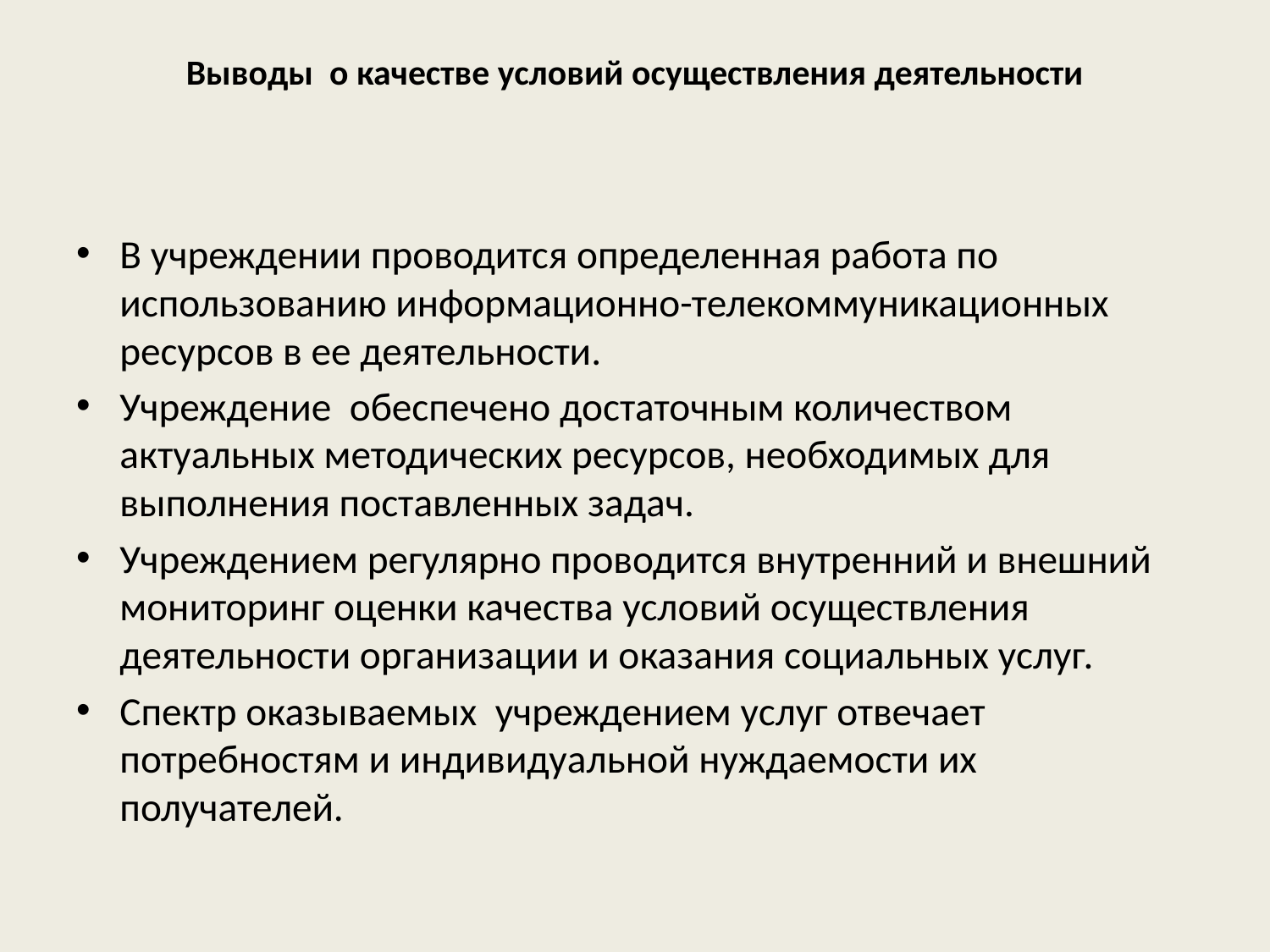

# Выводы  о качестве условий осуществления деятельности
В учреждении проводится определенная работа по использованию информационно-телекоммуникационных ресурсов в ее деятельности.
Учреждение  обеспечено достаточным количеством  актуальных методических ресурсов, необходимых для выполнения поставленных задач.
Учреждением регулярно проводится внутренний и внешний мониторинг оценки качества условий осуществления деятельности организации и оказания социальных услуг.
Спектр оказываемых  учреждением услуг отвечает потребностям и индивидуальной нуждаемости их получателей.